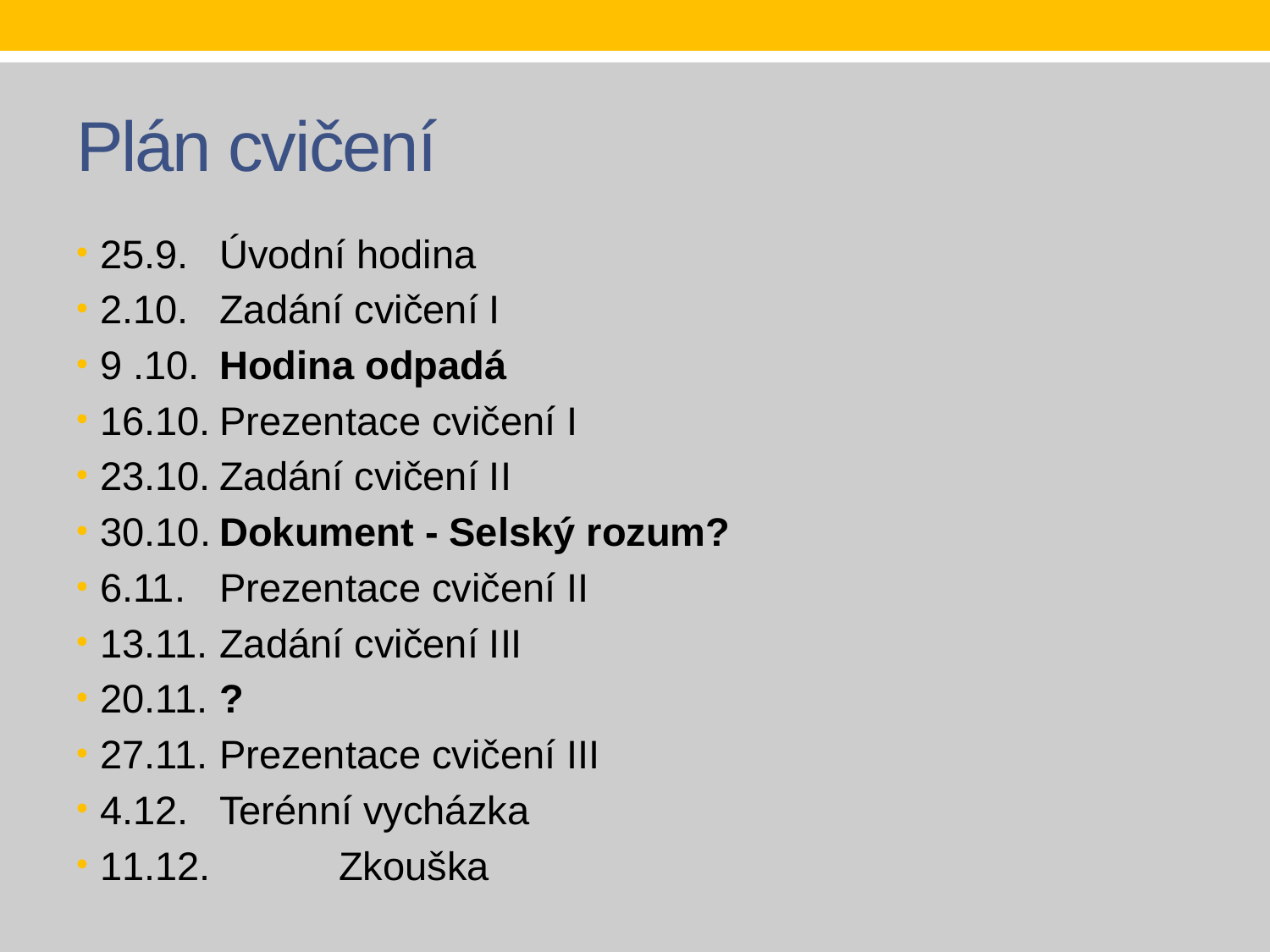

# Plán cvičení
25.9.		Úvodní hodina
2.10.		Zadání cvičení I
9 .10.	Hodina odpadá
16.10.	Prezentace cvičení I
23.10.	Zadání cvičení II
30.10.	Dokument - Selský rozum?
6.11.		Prezentace cvičení II
13.11.	Zadání cvičení III
20.11.	?
27.11.	Prezentace cvičení III
4.12. 	Terénní vycházka
11.12. 	Zkouška